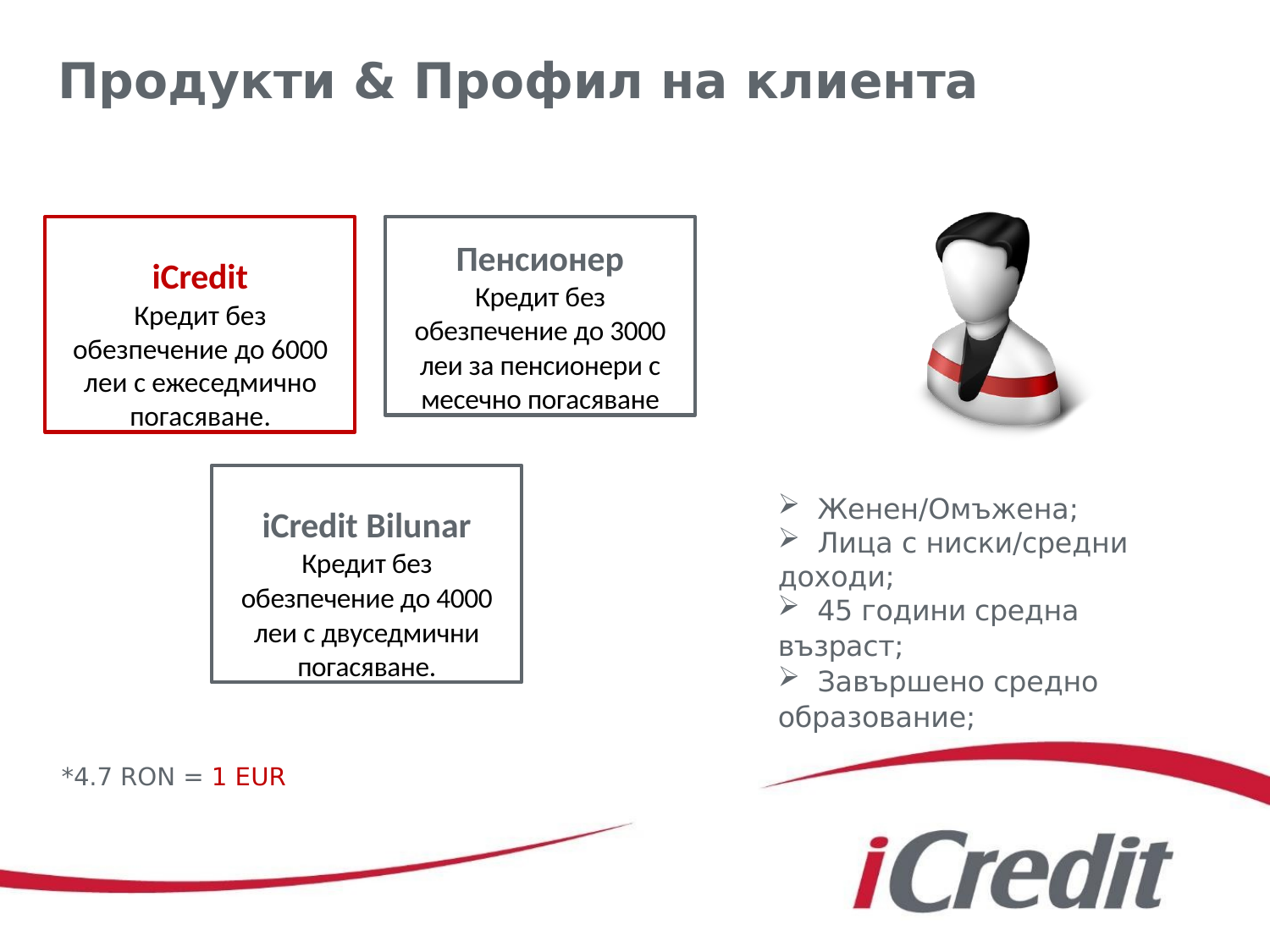

# Продукти & Профил на клиента

iCredit
Кредит без обезпечение до 6000 леи с ежеседмично погасяване.
Пенсионер
Кредит без
обезпечение до 3000
леи за пенсионери с
месечно погасяване

iCredit Bilunar
Кредит без
обезпечение до 4000
леи с двуседмични
погасяване.
Женен/Омъжена;
Лица с ниски/средни
доходи;
45 години средна
възраст;
Завършено средно
образование;
*4.7 RON = 1 EUR